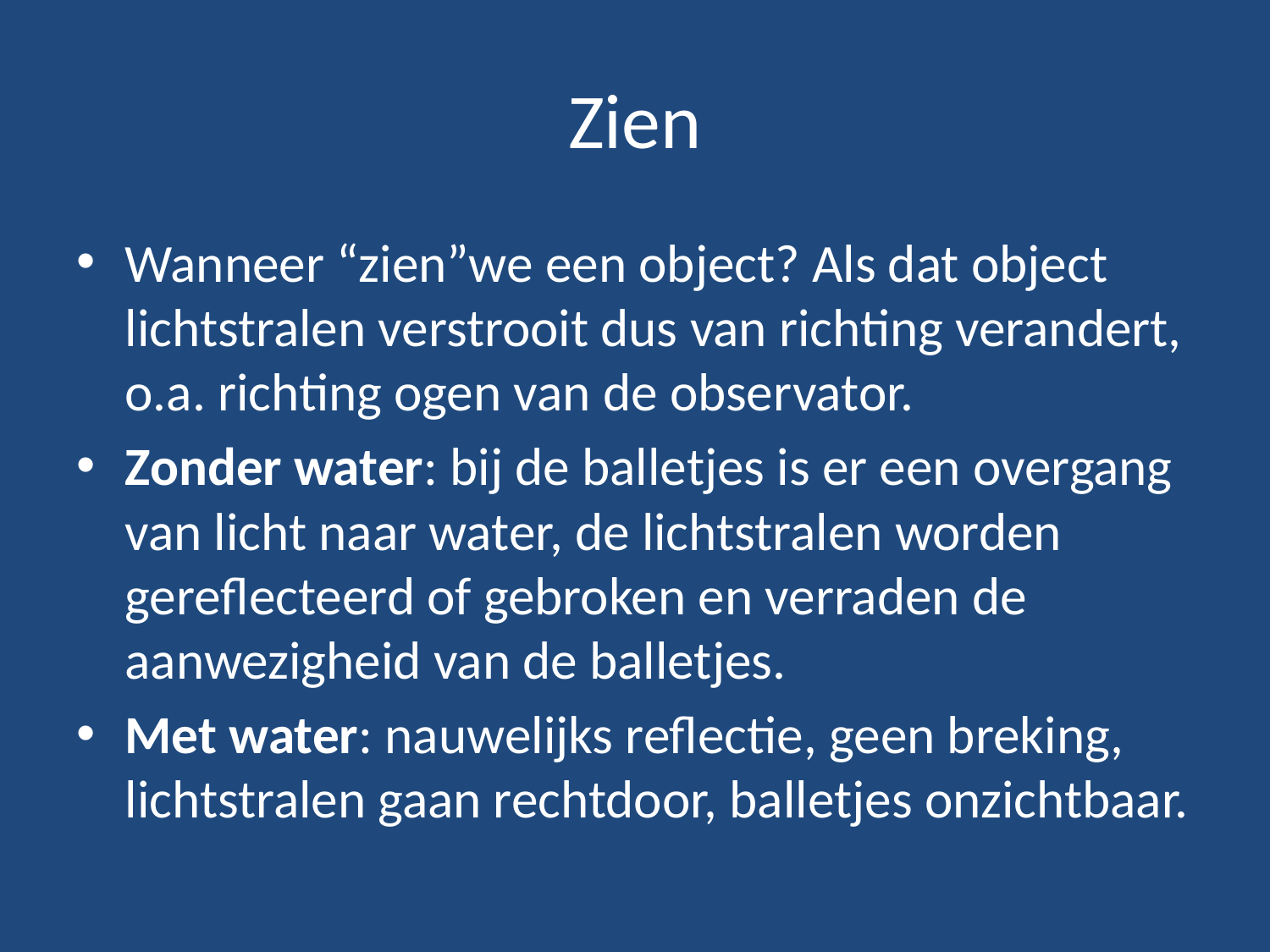

# Zien
Wanneer “zien”we een object? Als dat object lichtstralen verstrooit dus van richting verandert, o.a. richting ogen van de observator.
Zonder water: bij de balletjes is er een overgang van licht naar water, de lichtstralen worden gereflecteerd of gebroken en verraden de aanwezigheid van de balletjes.
Met water: nauwelijks reflectie, geen breking, lichtstralen gaan rechtdoor, balletjes onzichtbaar.